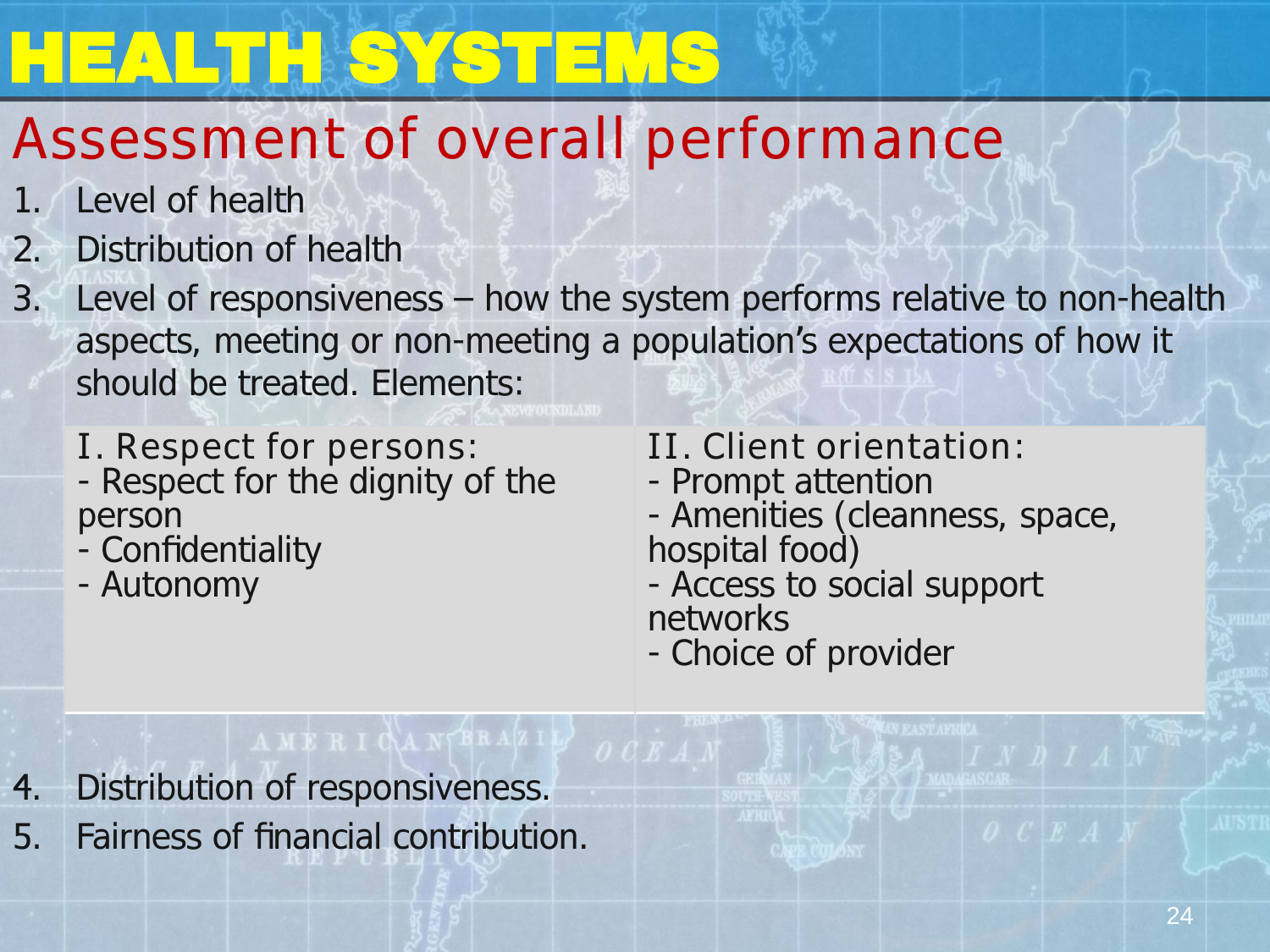

HEALTH SYSTEMS
Assessment of overall performance
Level of health
Distribution of health
Level of responsiveness – how the system performs relative to non-health aspects, meeting or non-meeting a population’s expectations of how it should be treated. Elements:

Distribution of responsiveness.
Fairness of financial contribution.

| I. Respect for persons: - Respect for the dignity of the person - Confidentiality - Autonomy | II. Client orientation: - Prompt attention - Amenities (cleanness, space, hospital food) - Access to social support networks - Choice of provider |
| --- | --- |
24